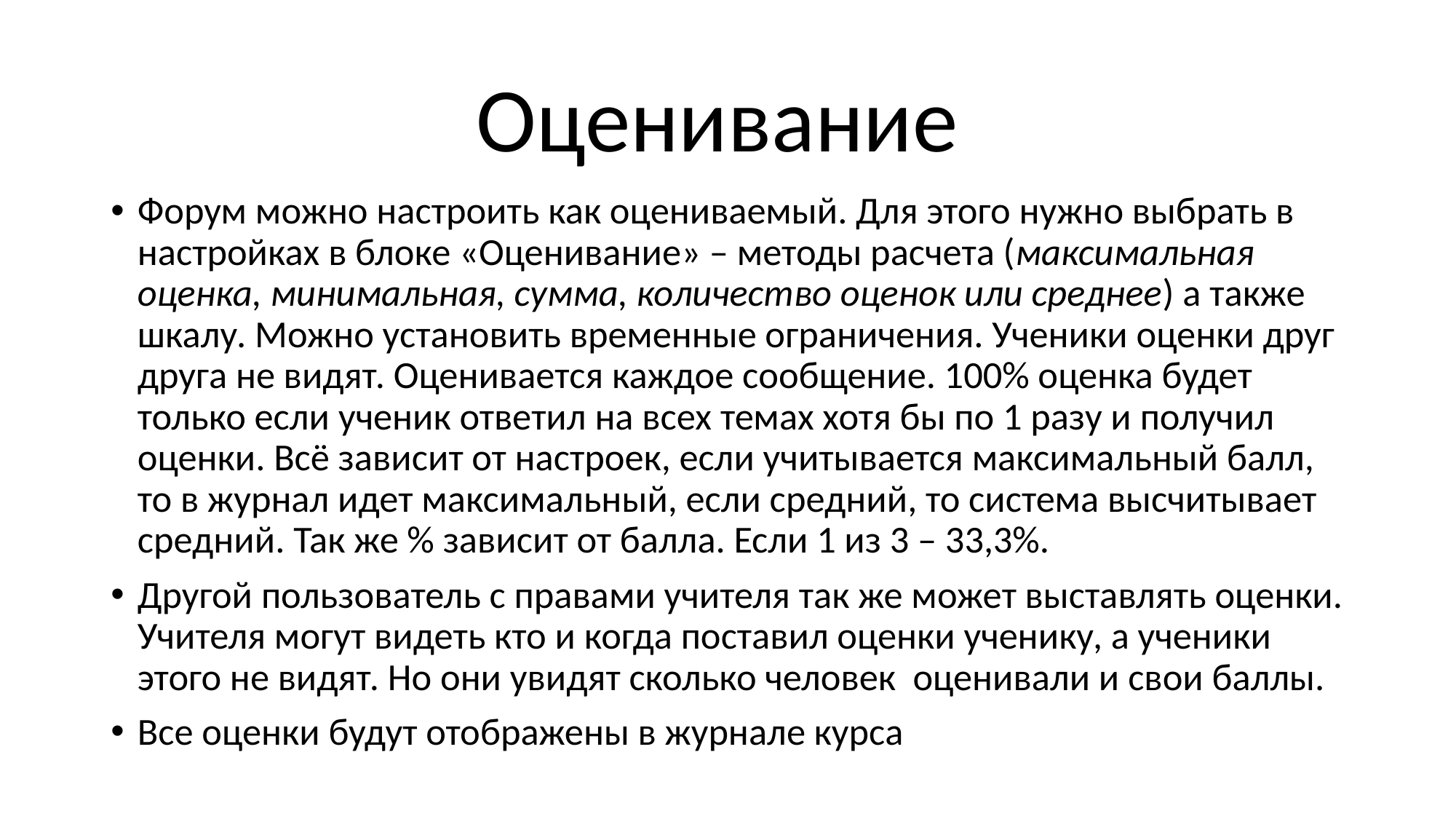

# Оценивание
Форум можно настроить как оцениваемый. Для этого нужно выбрать в настройках в блоке «Оценивание» – методы расчета (максимальная оценка, минимальная, сумма, количество оценок или среднее) а также шкалу. Можно установить временные ограничения. Ученики оценки друг друга не видят. Оценивается каждое сообщение. 100% оценка будет только если ученик ответил на всех темах хотя бы по 1 разу и получил оценки. Всё зависит от настроек, если учитывается максимальный балл, то в журнал идет максимальный, если средний, то система высчитывает средний. Так же % зависит от балла. Если 1 из 3 – 33,3%.
Другой пользователь с правами учителя так же может выставлять оценки. Учителя могут видеть кто и когда поставил оценки ученику, а ученики этого не видят. Но они увидят сколько человек  оценивали и свои баллы.
Все оценки будут отображены в журнале курса